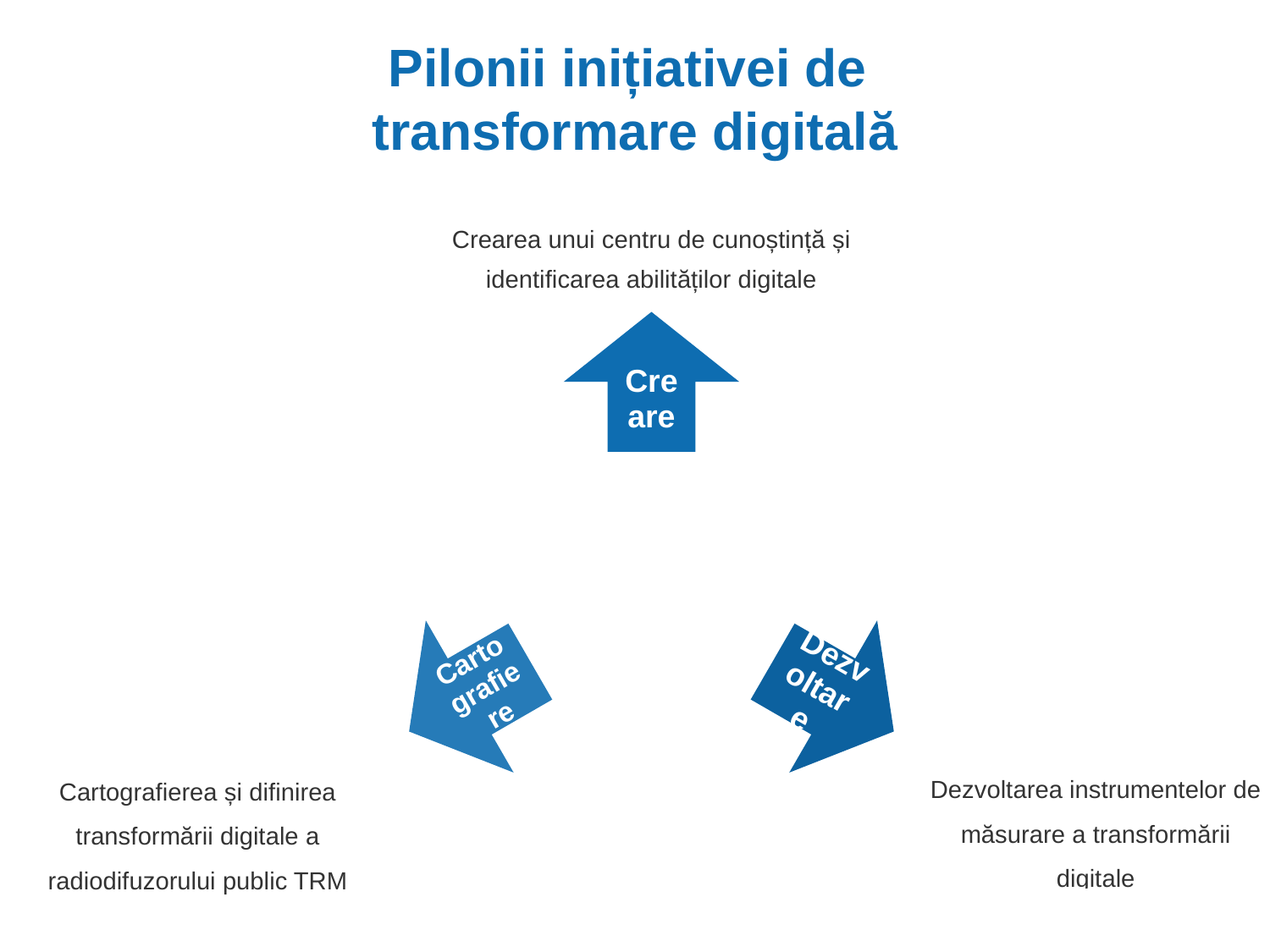

Pilonii inițiativei de
transformare digitală
Crearea unui centru de cunoștință și
identificarea abilităților digitale
Creare
Dezvoltare
Cartografiere
Dezvoltarea instrumentelor de măsurare a transformării digitale
Cartografierea și difinirea transformării digitale a radiodifuzorului public TRM